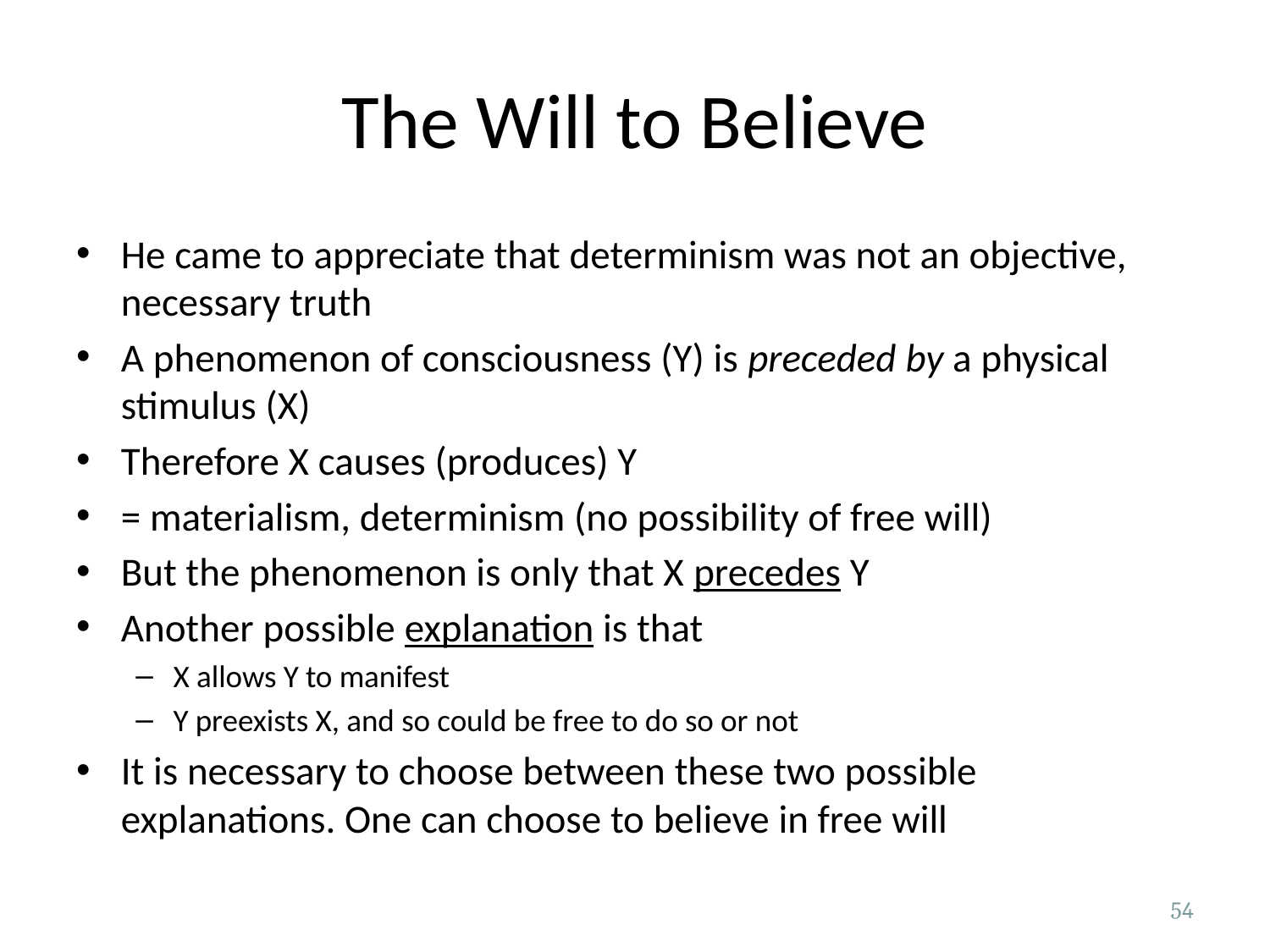

# The Will to Believe
He came to appreciate that determinism was not an objective, necessary truth
A phenomenon of consciousness (Y) is preceded by a physical stimulus (X)
Therefore X causes (produces) Y
= materialism, determinism (no possibility of free will)
But the phenomenon is only that X precedes Y
Another possible explanation is that
X allows Y to manifest
Y preexists X, and so could be free to do so or not
It is necessary to choose between these two possible explanations. One can choose to believe in free will

54